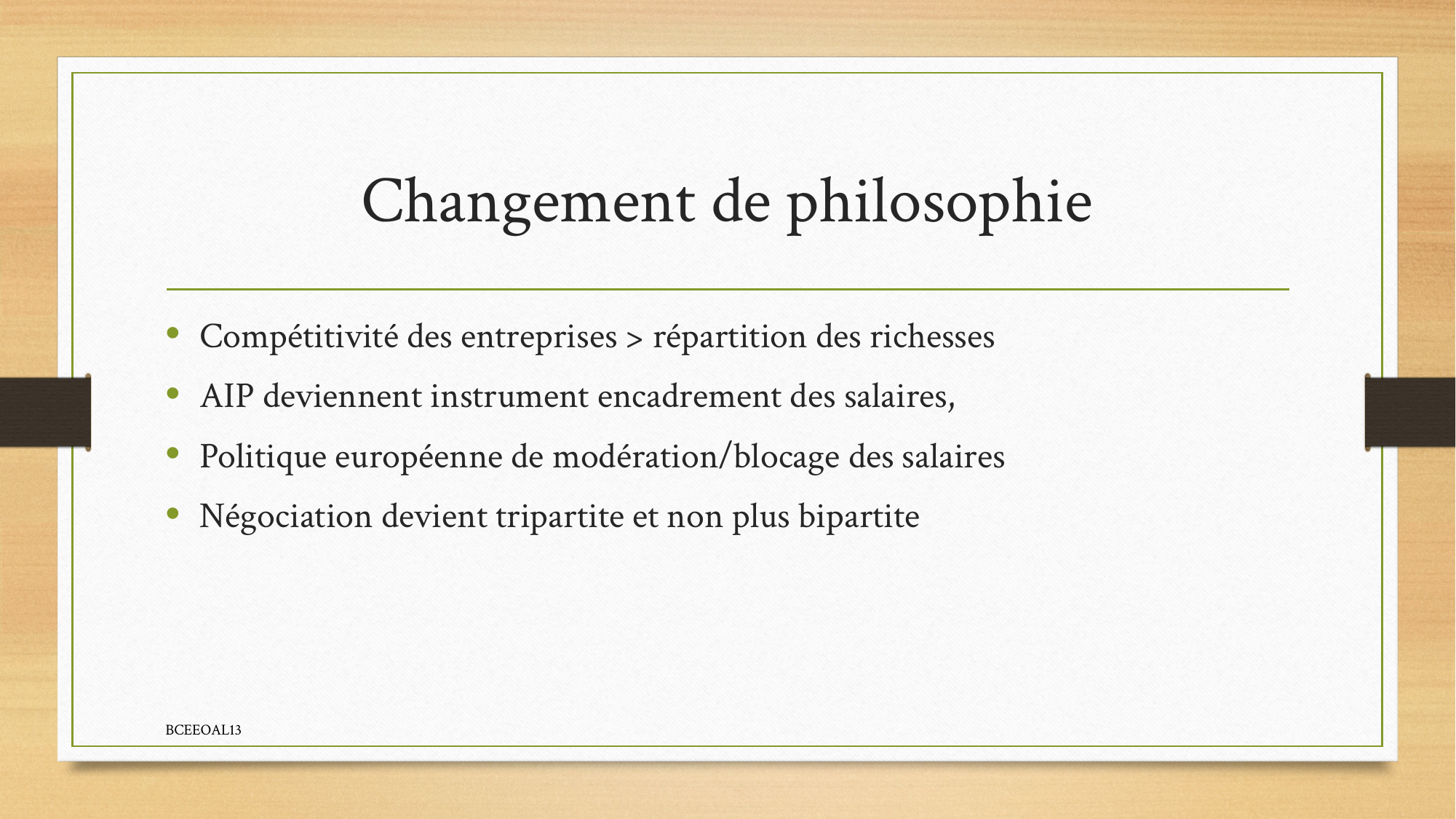

# Changement de philosophie
Compétitivité des entreprises > répartition des richesses
AIP deviennent instrument encadrement des salaires,
Politique européenne de modération/blocage des salaires
Négociation devient tripartite et non plus bipartite
BCEEOAL13